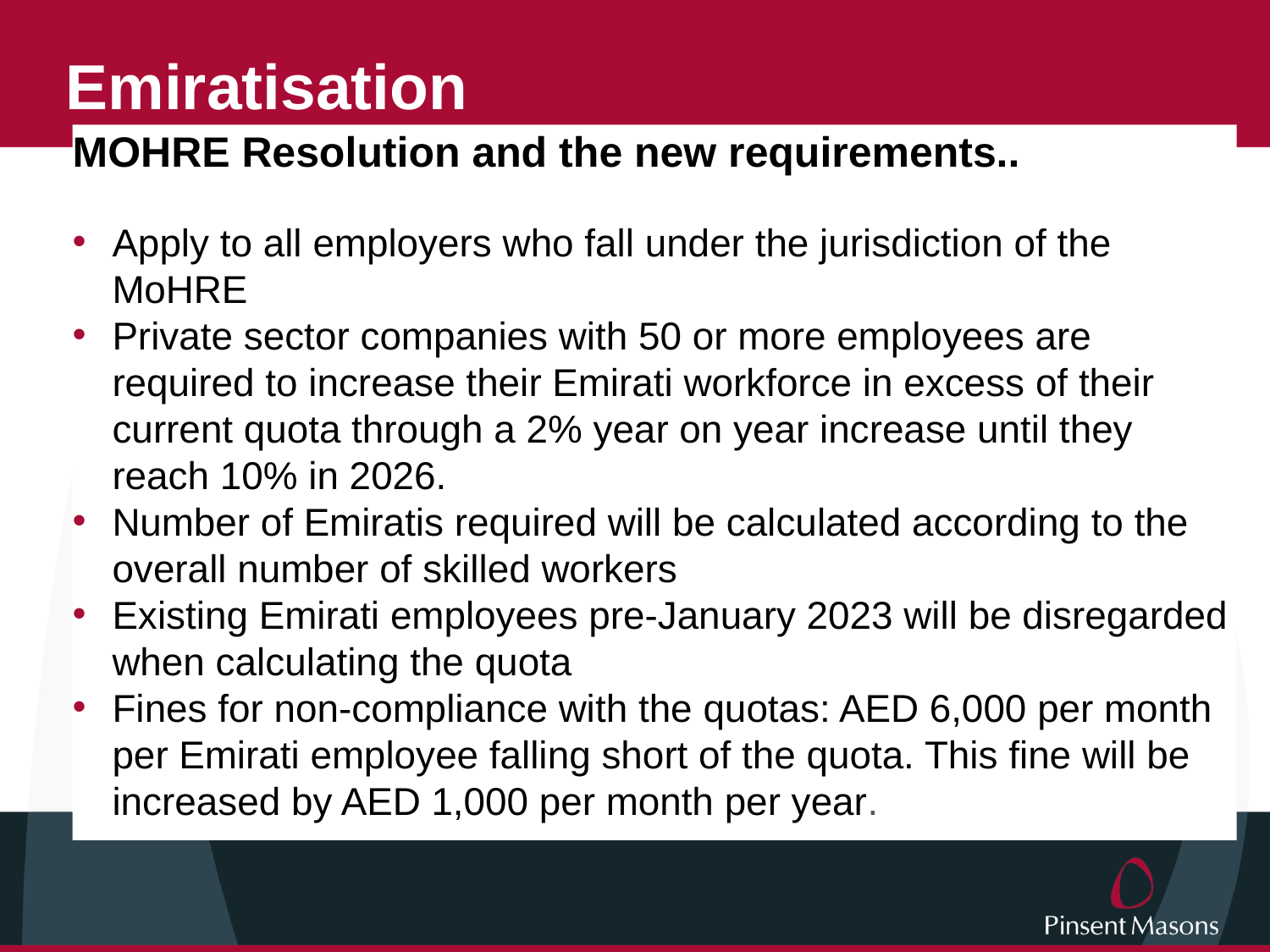

# Emiratisation

MOHRE Resolution and the new requirements..

Apply to all employers who fall under the jurisdiction of the MoHRE
Private sector companies with 50 or more employees are required to increase their Emirati workforce in excess of their current quota through a 2% year on year increase until they reach 10% in 2026.
Number of Emiratis required will be calculated according to the overall number of skilled workers
Existing Emirati employees pre-January 2023 will be disregarded when calculating the quota
Fines for non-compliance with the quotas: AED 6,000 per month per Emirati employee falling short of the quota. This fine will be increased by AED 1,000 per month per year.